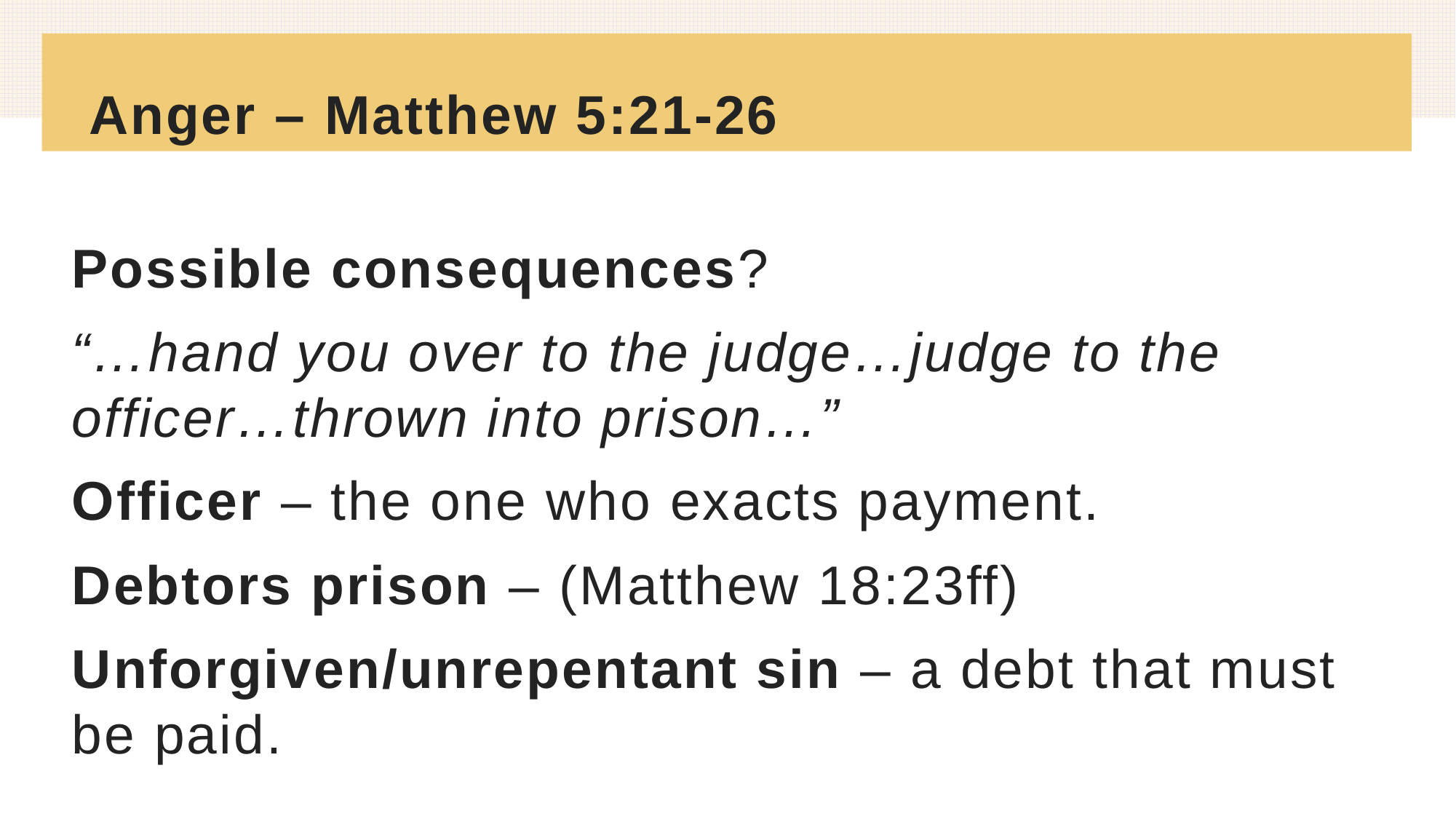

# Anger – Matthew 5:21-26
Possible consequences?
“…hand you over to the judge…judge to the officer…thrown into prison…”
Officer – the one who exacts payment.
Debtors prison – (Matthew 18:23ff)
Unforgiven/unrepentant sin – a debt that must be paid.